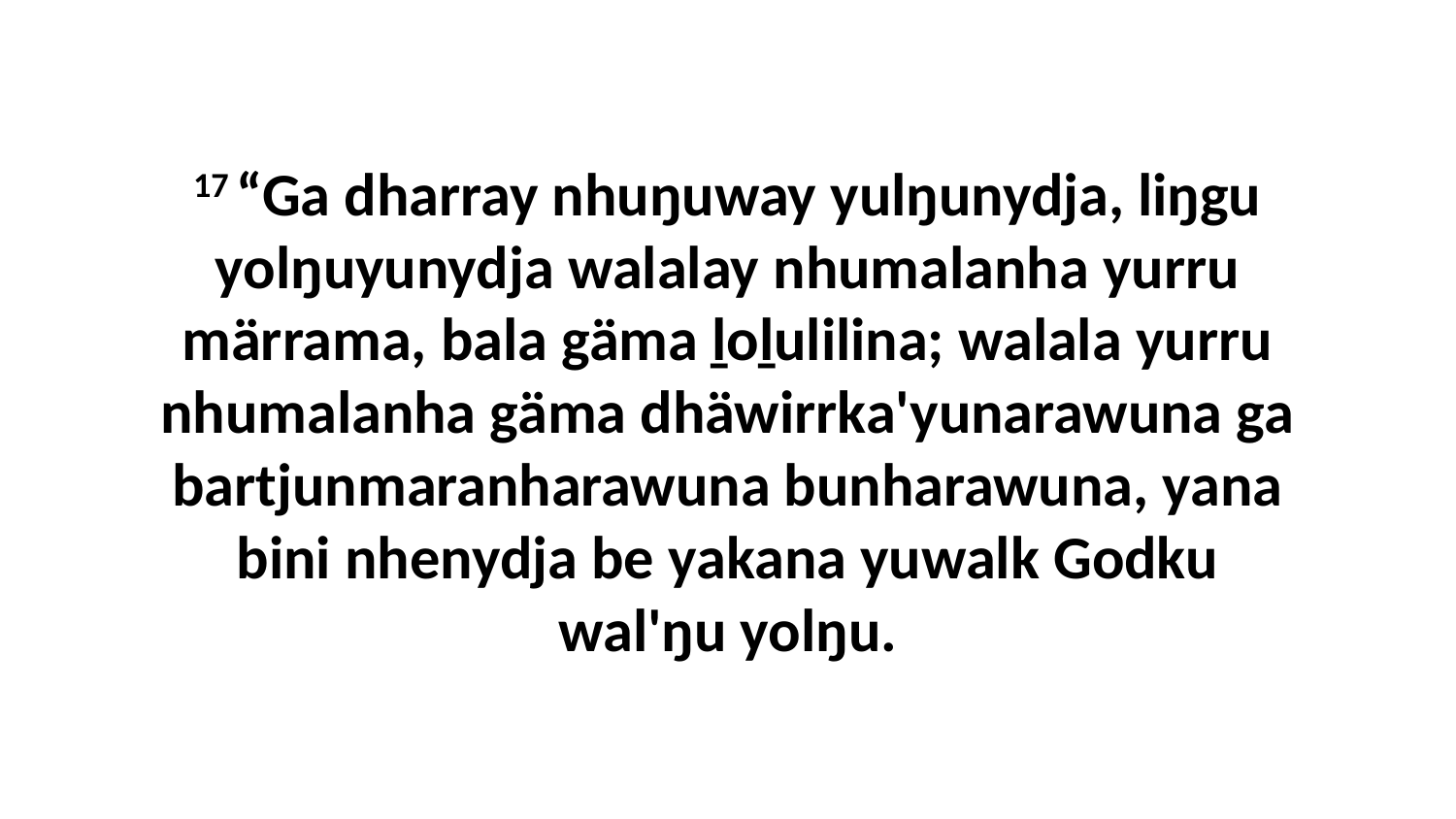

17 “Ga dharray nhuŋuway yulŋunydja, liŋgu yolŋuyunydja walalay nhumalanha yurru märrama, bala gäma ḻoḻulilina; walala yurru nhumalanha gäma dhäwirrka'yunarawuna ga bartjunmaranharawuna bunharawuna, yana bini nhenydja be yakana yuwalk Godku wal'ŋu yolŋu.